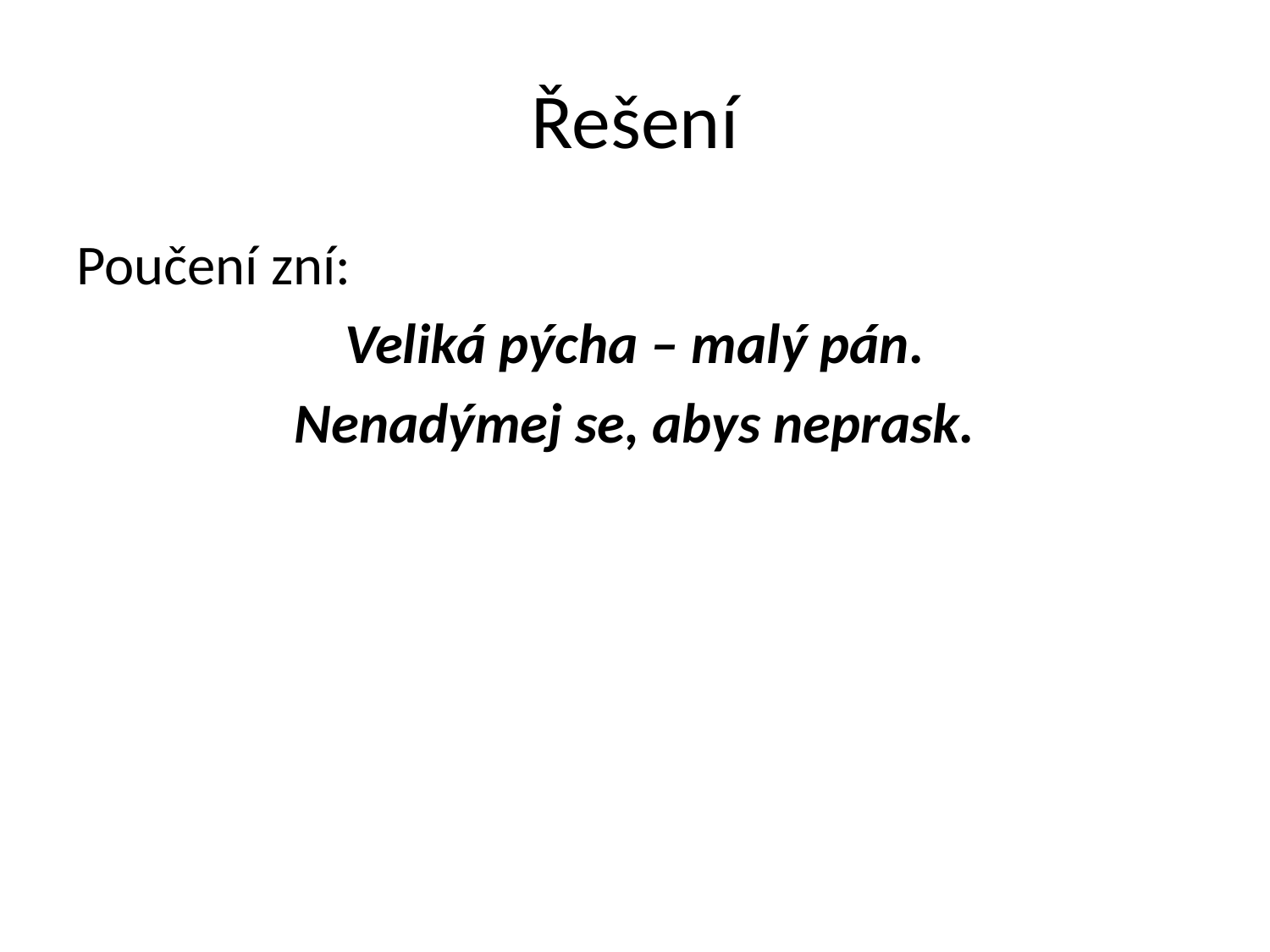

# Řešení
Poučení zní:
Veliká pýcha – malý pán.
Nenadýmej se, abys neprask.